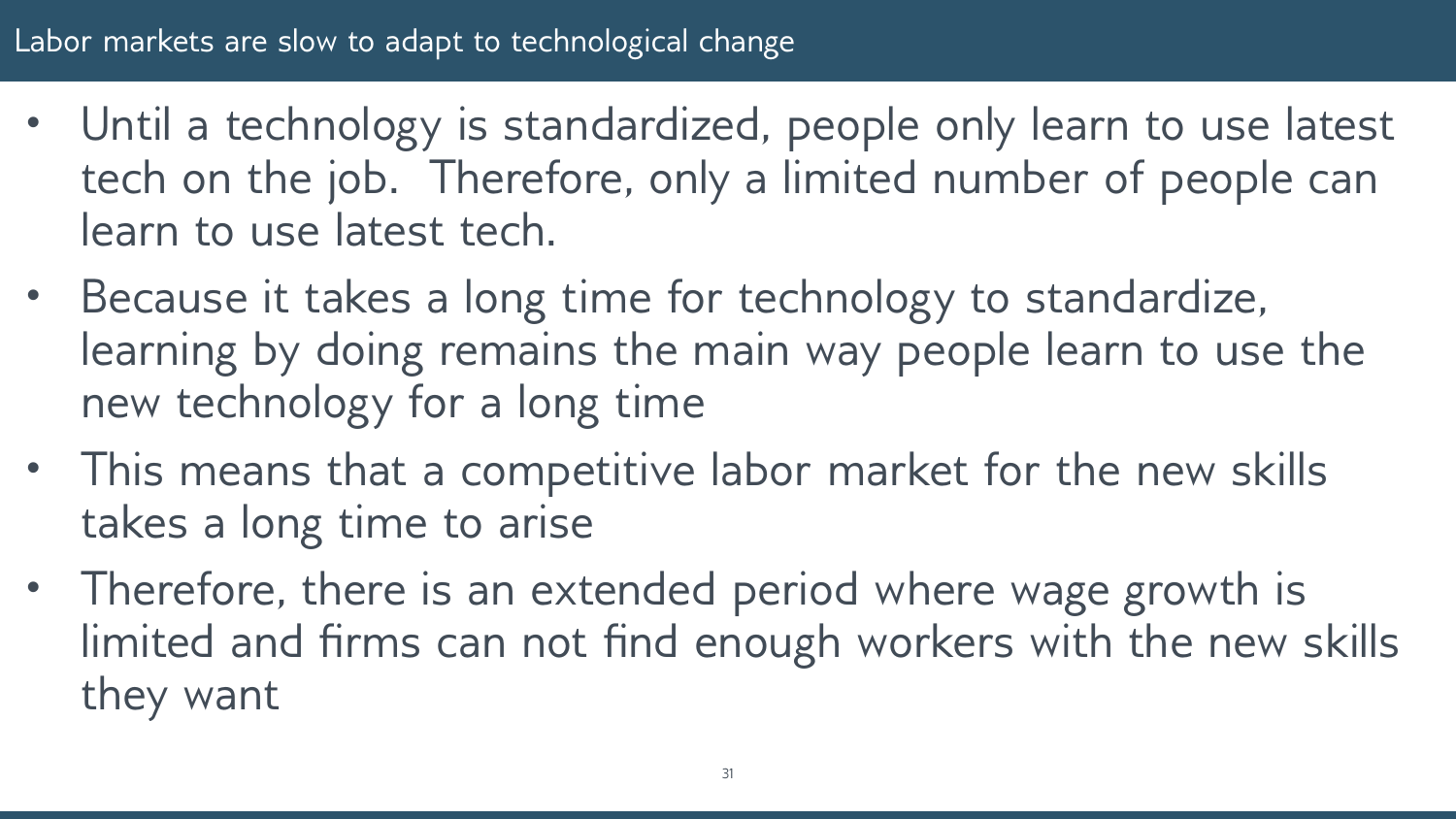

# Labor markets are slow to adapt to technological change
Until a technology is standardized, people only learn to use latest tech on the job.  Therefore, only a limited number of people can learn to use latest tech.
Because it takes a long time for technology to standardize, learning by doing remains the main way people learn to use the new technology for a long time
This means that a competitive labor market for the new skills takes a long time to arise
Therefore, there is an extended period where wage growth is limited and firms can not find enough workers with the new skills they want

31